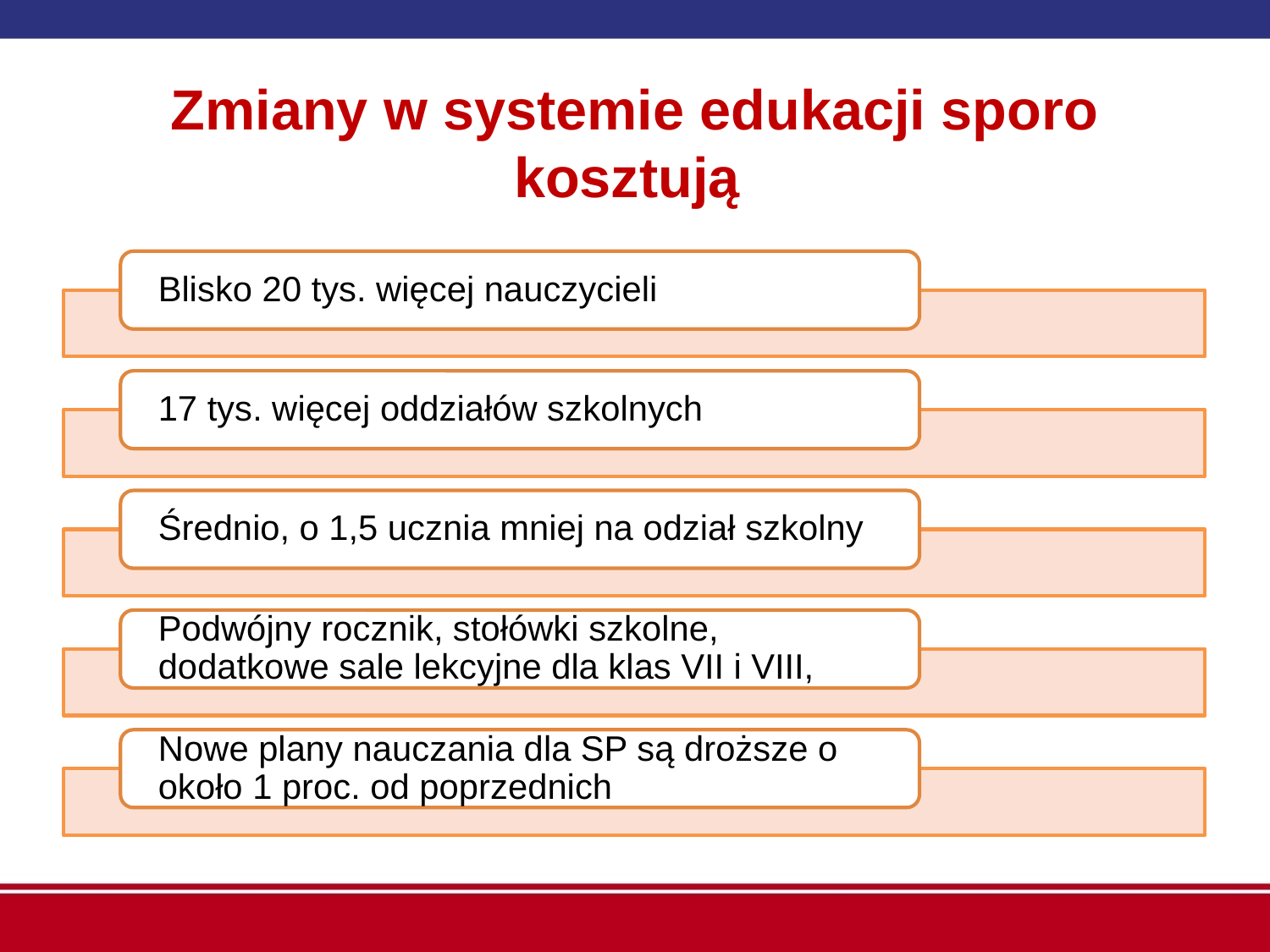

# Zmiany w systemie edukacji sporo kosztują
Blisko 20 tys. więcej nauczycieli
17 tys. więcej oddziałów szkolnych
Średnio, o 1,5 ucznia mniej na odział szkolny
Podwójny rocznik, stołówki szkolne, dodatkowe sale lekcyjne dla klas VII i VIII,
Nowe plany nauczania dla SP są droższe o około 1 proc. od poprzednich